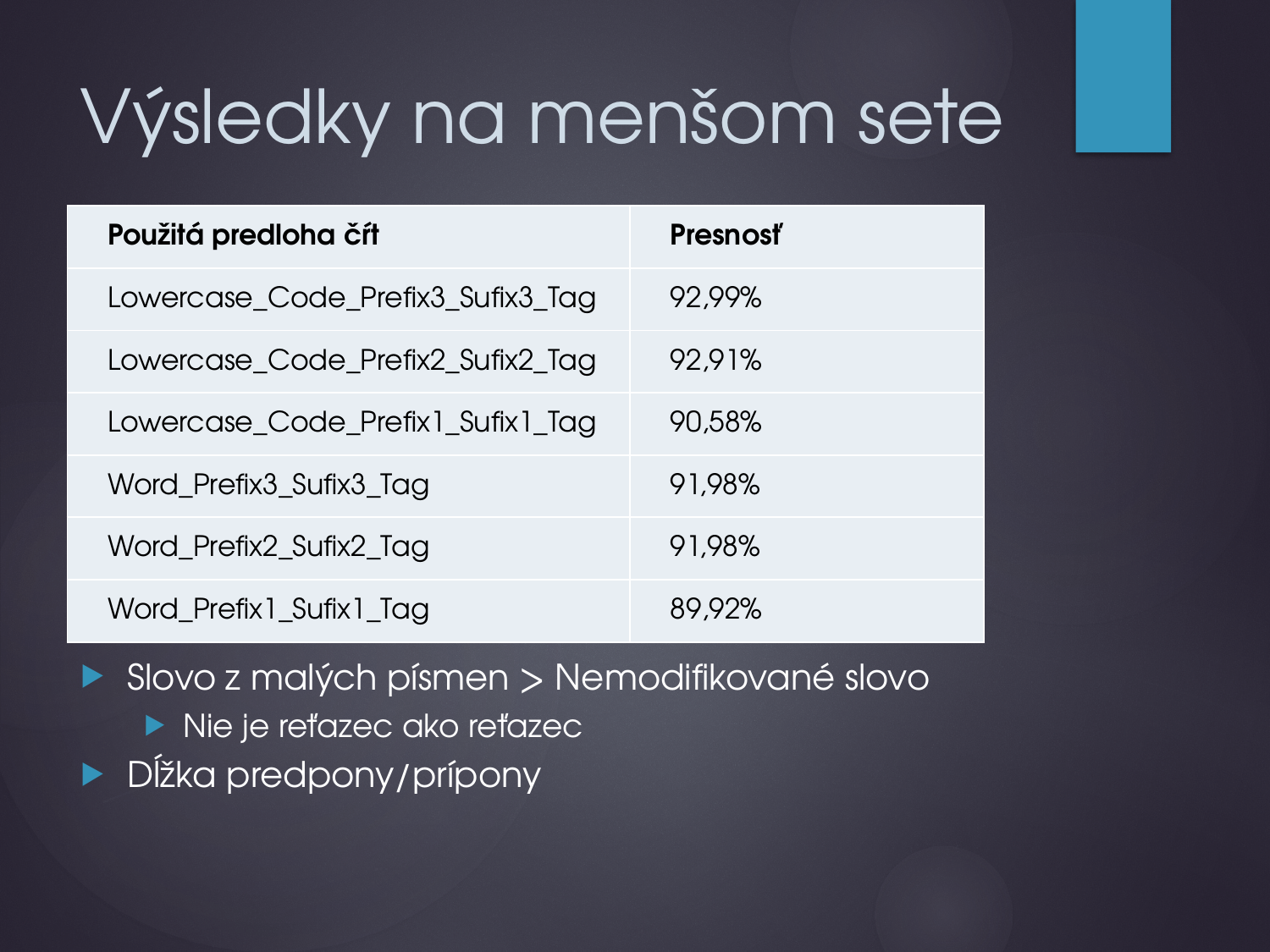

# Výsledky na menšom sete
| Použitá predloha čŕt | Presnosť |
| --- | --- |
| Lowercase\_Code\_Prefix3\_Sufix3\_Tag | 92,99% |
| Lowercase\_Code\_Prefix2\_Sufix2\_Tag | 92,91% |
| Lowercase\_Code\_Prefix1\_Sufix1\_Tag | 90,58% |
| Word\_Prefix3\_Sufix3\_Tag | 91,98% |
| Word\_Prefix2\_Sufix2\_Tag | 91,98% |
| Word\_Prefix1\_Sufix1\_Tag | 89,92% |
Slovo z malých písmen > Nemodifikované slovo
Nie je reťazec ako reťazec
Dĺžka predpony/prípony